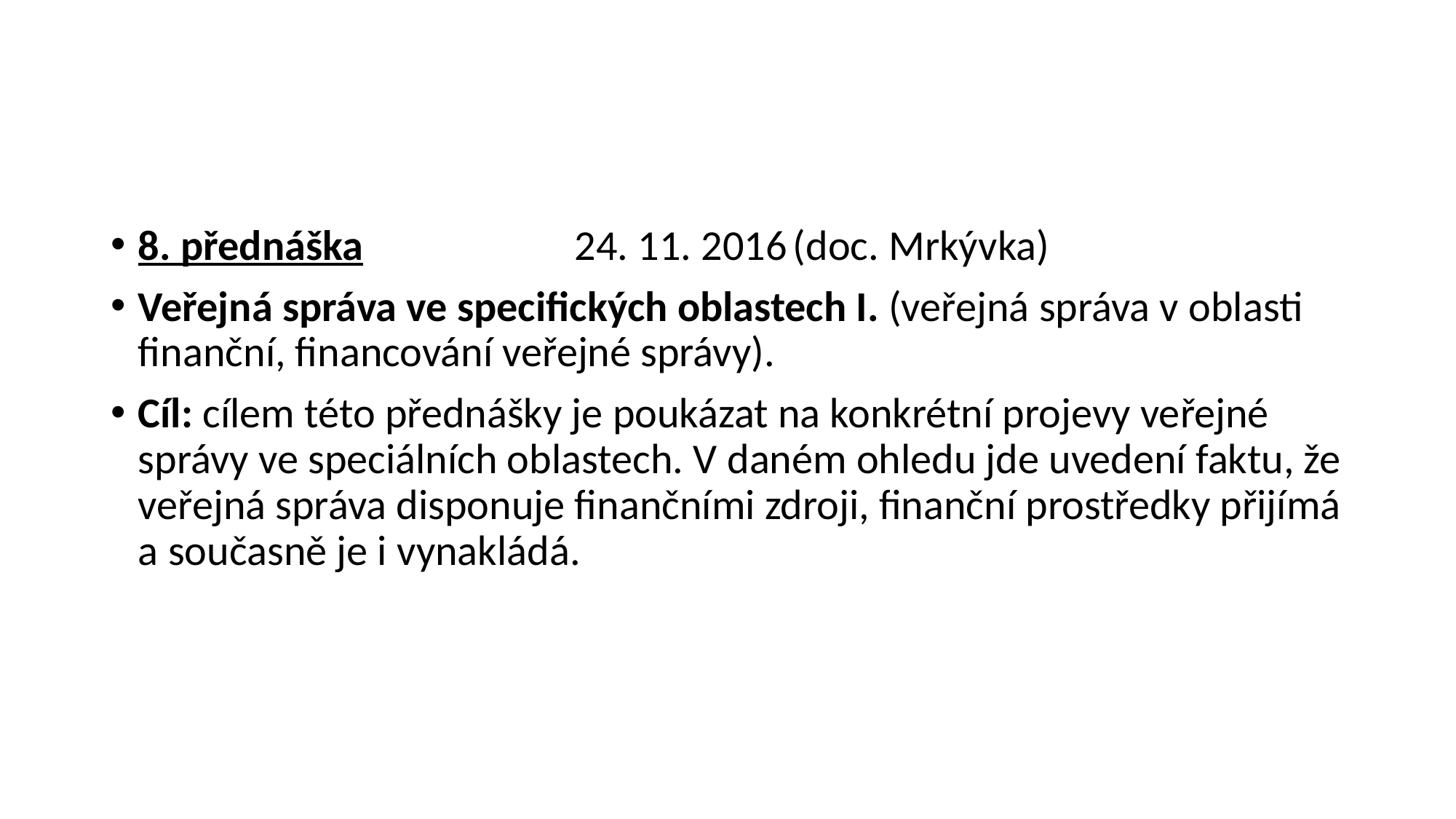

#
8. přednáška		24. 11. 2016	(doc. Mrkývka)
Veřejná správa ve specifických oblastech I. (veřejná správa v oblasti finanční, financování veřejné správy).
Cíl: cílem této přednášky je poukázat na konkrétní projevy veřejné správy ve speciálních oblastech. V daném ohledu jde uvedení faktu, že veřejná správa disponuje finančními zdroji, finanční prostředky přijímá a současně je i vynakládá.